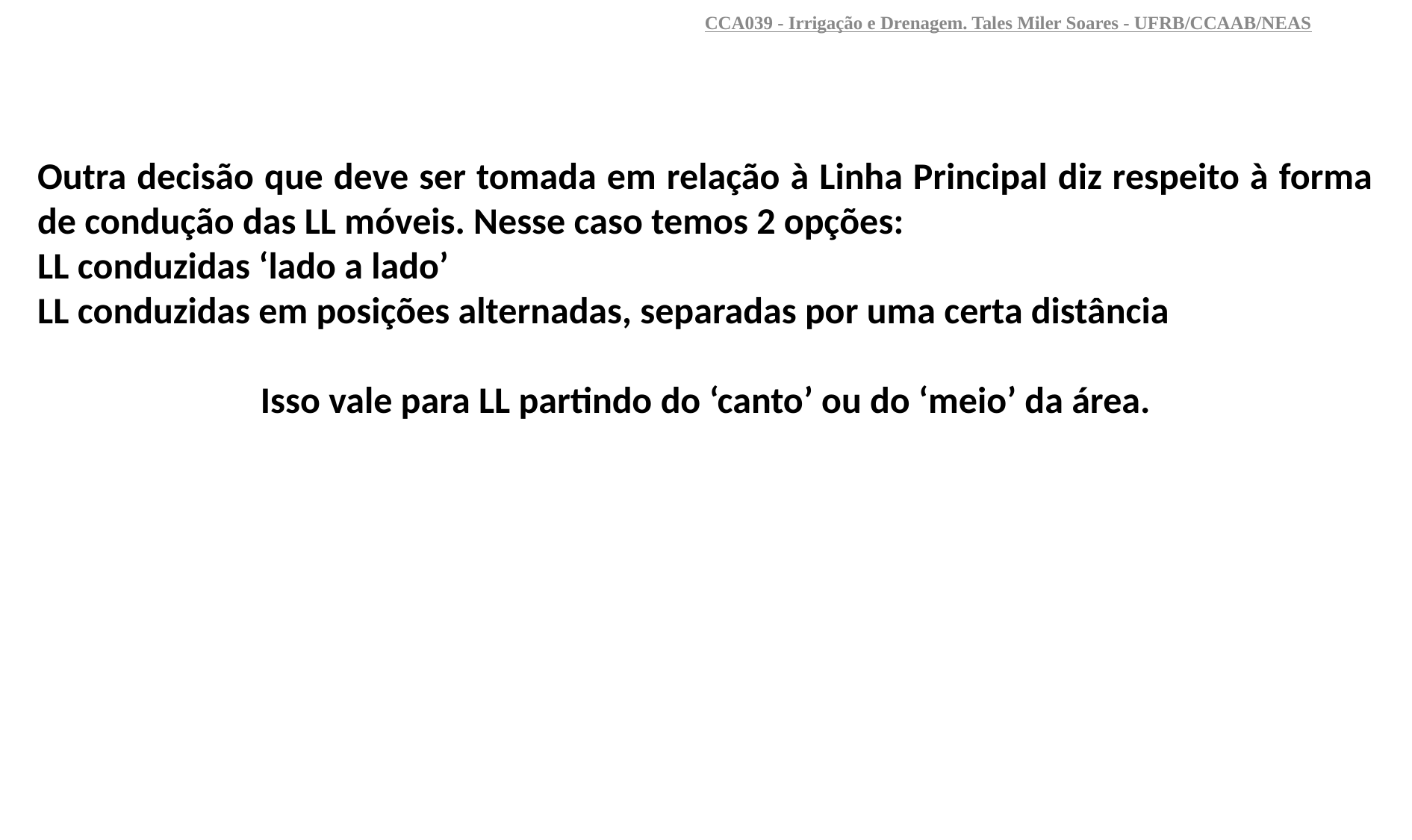

CCA039 - Irrigação e Drenagem. Tales Miler Soares - UFRB/CCAAB/NEAS
Outra decisão que deve ser tomada em relação à Linha Principal diz respeito à forma de condução das LL móveis. Nesse caso temos 2 opções:
LL conduzidas ‘lado a lado’
LL conduzidas em posições alternadas, separadas por uma certa distância

Isso vale para LL partindo do ‘canto’ ou do ‘meio’ da área.